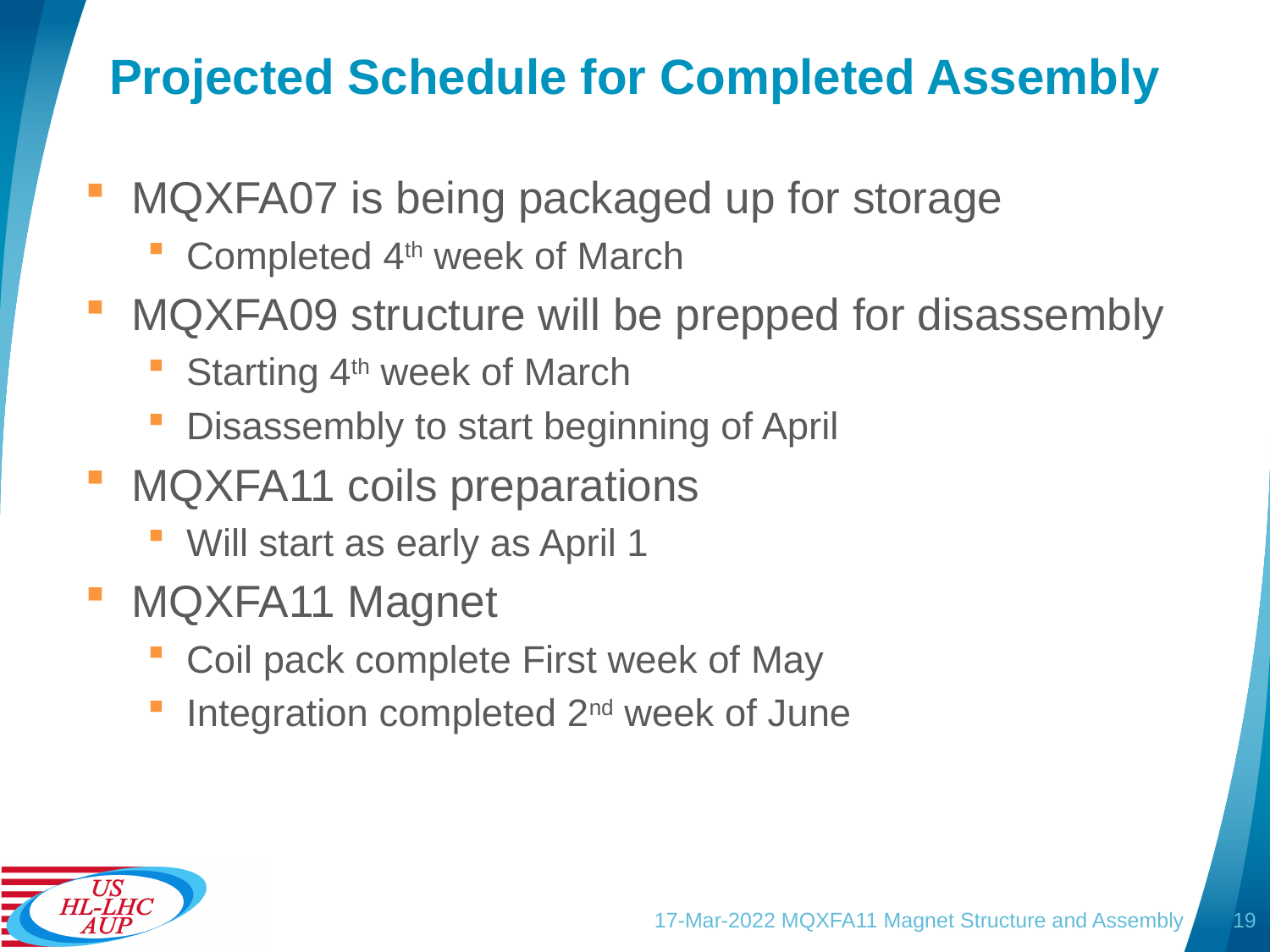

# Projected Schedule for Completed Assembly
MQXFA07 is being packaged up for storage
Completed 4th week of March
MQXFA09 structure will be prepped for disassembly
Starting 4th week of March
Disassembly to start beginning of April
MQXFA11 coils preparations
Will start as early as April 1
MQXFA11 Magnet
Coil pack complete First week of May
Integration completed 2nd week of June

17-Mar-2022 MQXFA11 Magnet Structure and Assembly
19